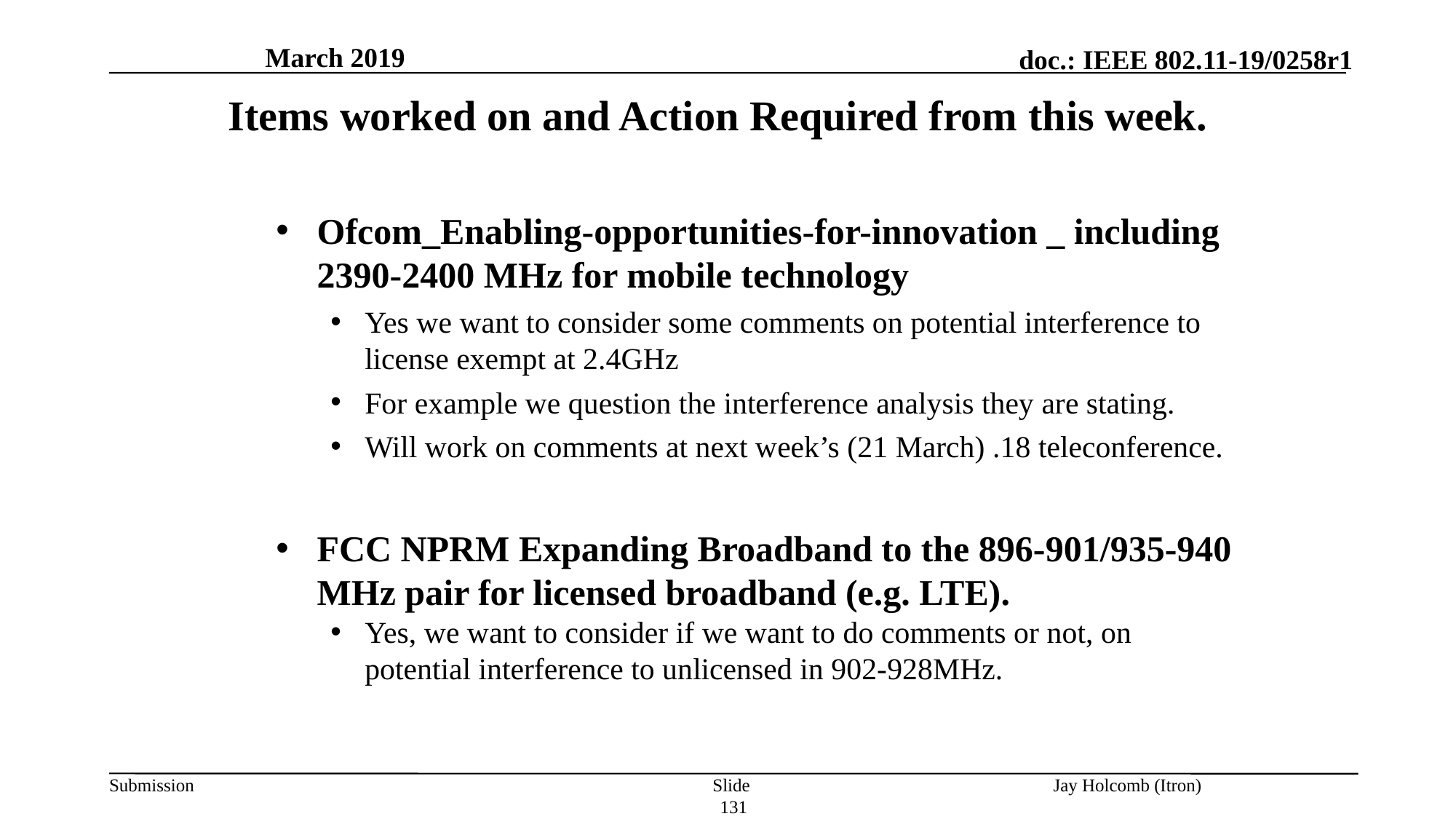

March 2019
# Items worked on and Action Required from this week.

Ofcom_Enabling-opportunities-for-innovation _ including 2390-2400 MHz for mobile technology
Yes we want to consider some comments on potential interference to license exempt at 2.4GHz
For example we question the interference analysis they are stating.
Will work on comments at next week’s (21 March) .18 teleconference.

FCC NPRM Expanding Broadband to the 896-901/935-940 MHz pair for licensed broadband (e.g. LTE).
Yes, we want to consider if we want to do comments or not, on potential interference to unlicensed in 902-928MHz.

Slide 131
Jay Holcomb (Itron)